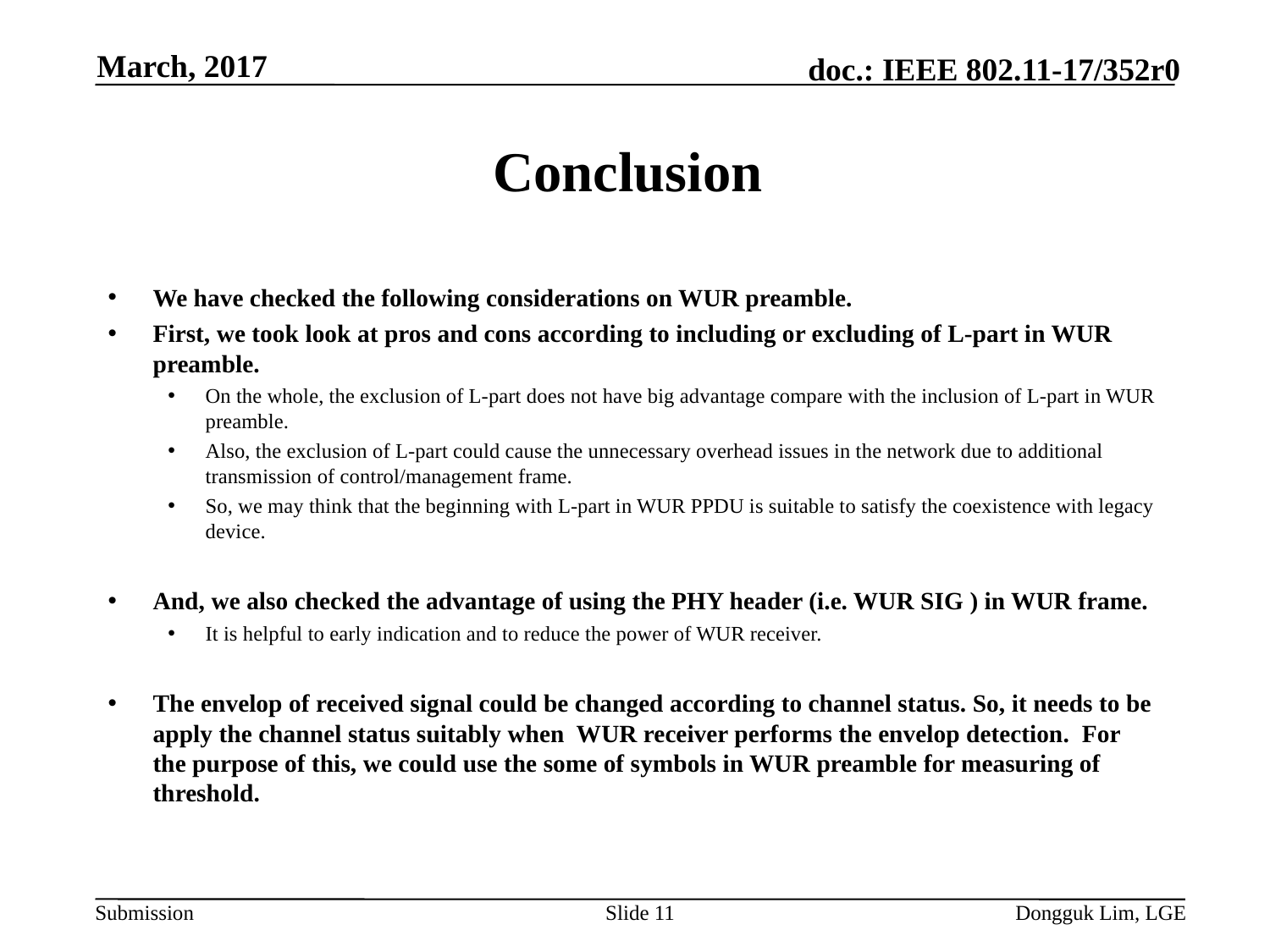

March, 2017
# Conclusion
We have checked the following considerations on WUR preamble.
First, we took look at pros and cons according to including or excluding of L-part in WUR preamble.
On the whole, the exclusion of L-part does not have big advantage compare with the inclusion of L-part in WUR preamble.
Also, the exclusion of L-part could cause the unnecessary overhead issues in the network due to additional transmission of control/management frame.
So, we may think that the beginning with L-part in WUR PPDU is suitable to satisfy the coexistence with legacy device.

And, we also checked the advantage of using the PHY header (i.e. WUR SIG ) in WUR frame.
It is helpful to early indication and to reduce the power of WUR receiver.

The envelop of received signal could be changed according to channel status. So, it needs to be apply the channel status suitably when  WUR receiver performs the envelop detection.  For the purpose of this, we could use the some of symbols in WUR preamble for measuring of threshold.

Slide 11
Dongguk Lim, LGE